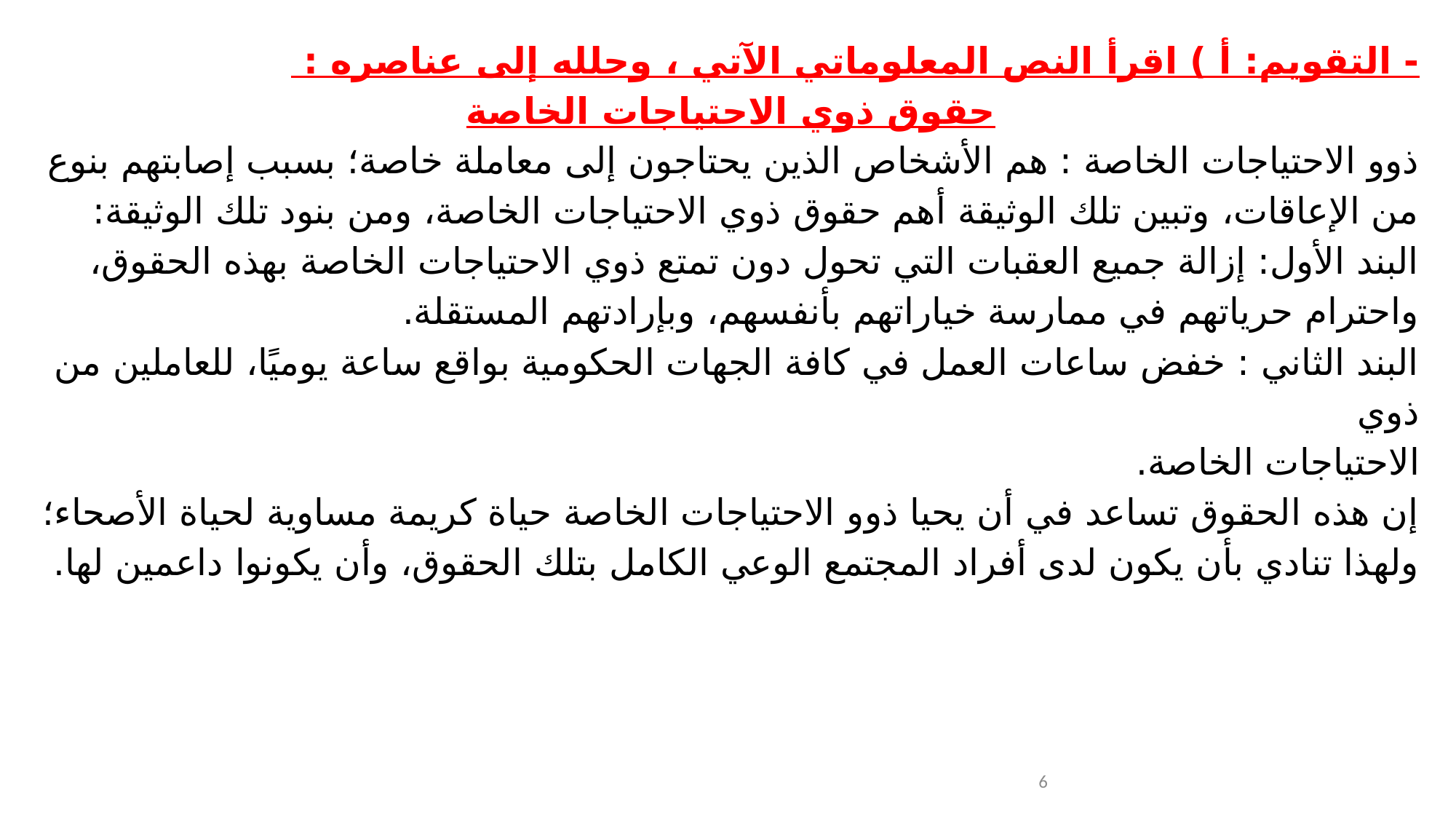

- التقويم: أ ) اقرأ النص المعلوماتي الآتي ، وحلله إلى عناصره :
حقوق ذوي الاحتياجات الخاصة
ذوو الاحتياجات الخاصة : هم الأشخاص الذين يحتاجون إلى معاملة خاصة؛ بسبب إصابتهم بنوع من الإعاقات، وتبين تلك الوثيقة أهم حقوق ذوي الاحتياجات الخاصة، ومن بنود تلك الوثيقة:
البند الأول: إزالة جميع العقبات التي تحول دون تمتع ذوي الاحتياجات الخاصة بهذه الحقوق، واحترام حرياتهم في ممارسة خياراتهم بأنفسهم، وبإرادتهم المستقلة.
البند الثاني : خفض ساعات العمل في كافة الجهات الحكومية بواقع ساعة يوميًا، للعاملين من ذوي
الاحتياجات الخاصة.
إن هذه الحقوق تساعد في أن يحيا ذوو الاحتياجات الخاصة حياة كريمة مساوية لحياة الأصحاء؛ ولهذا تنادي بأن يكون لدى أفراد المجتمع الوعي الكامل بتلك الحقوق، وأن يكونوا داعمين لها.
6